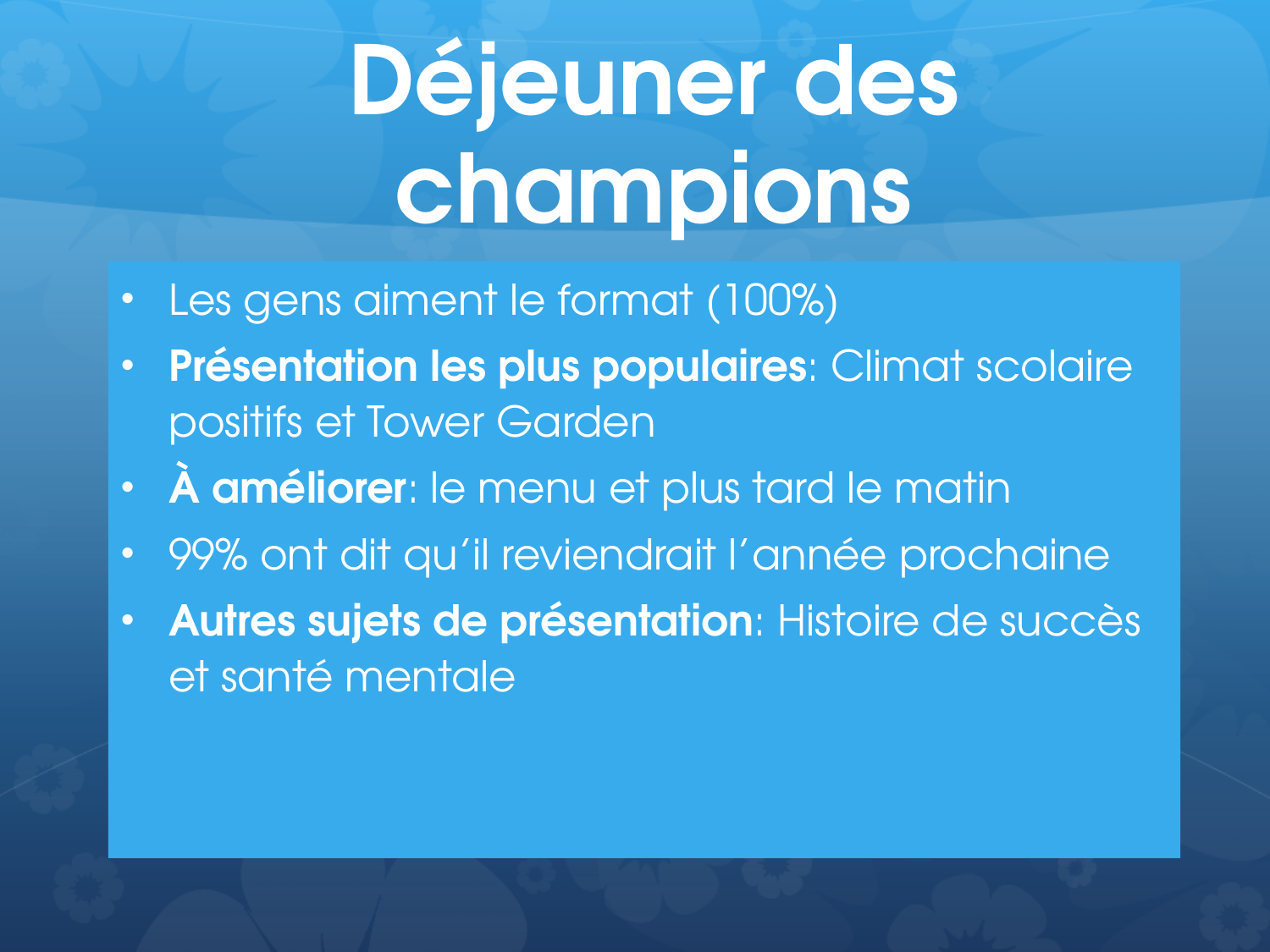

# Déjeuner des champions
Les gens aiment le format (100%)
Présentation les plus populaires: Climat scolaire positifs et Tower Garden
À améliorer: le menu et plus tard le matin
99% ont dit qu’il reviendrait l’année prochaine
Autres sujets de présentation: Histoire de succès et santé mentale